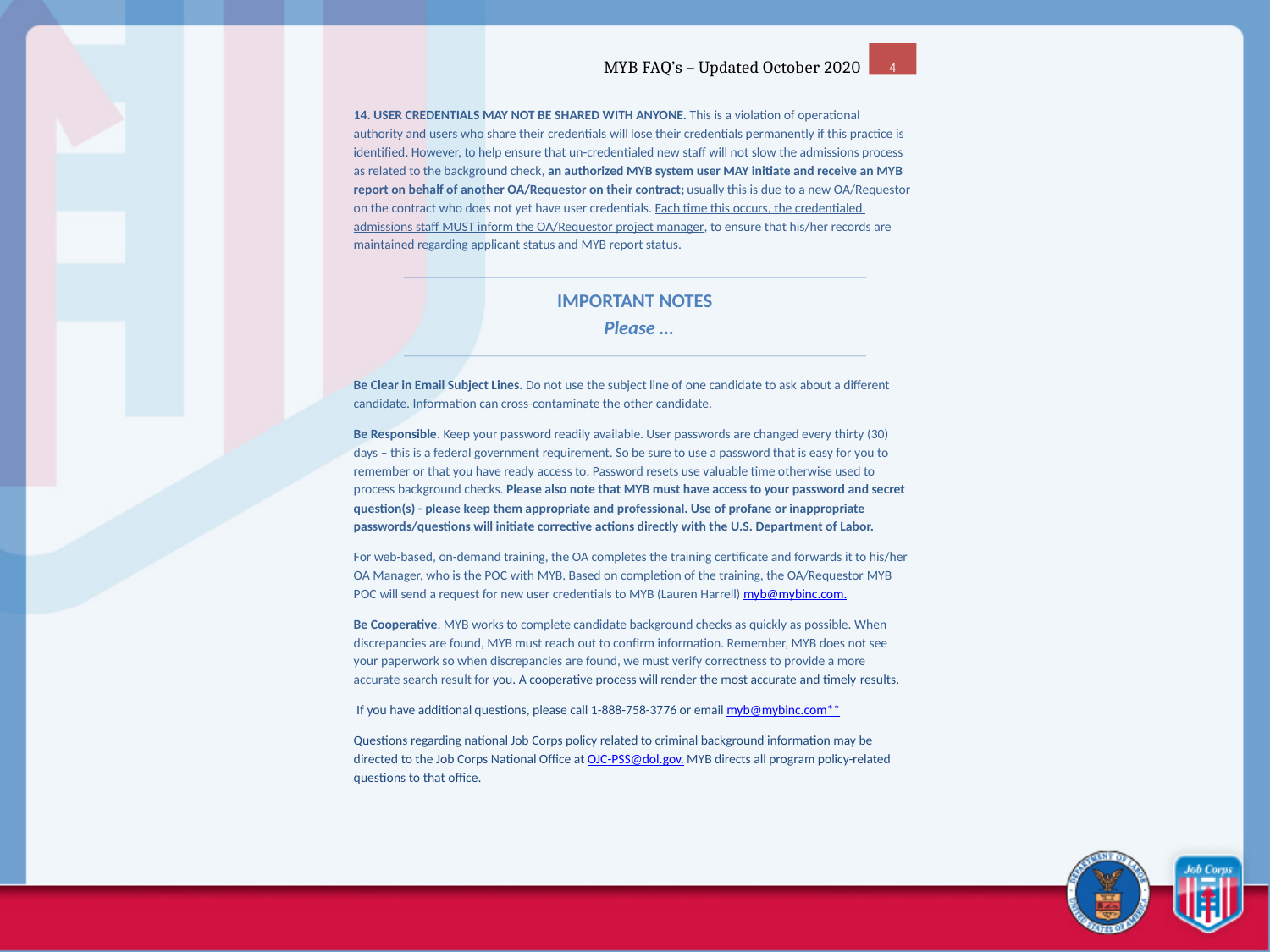

21

4
MYB FAQ’s – Updated October 2020
14. USER CREDENTIALS MAY NOT BE SHARED WITH ANYONE. This is a violation of operational  authority and users who share their credentials will lose their credentials permanently if this practice is  identified. However, to help ensure that un-credentialed new staff will not slow the admissions process  as related to the background check, an authorized MYB system user MAY initiate and receive an MYB  report on behalf of another OA/Requestor on their contract; usually this is due to a new OA/Requestor  on the contract who does not yet have user credentials. Each time this occurs, the credentialed  admissions staff MUST inform the OA/Requestor project manager, to ensure that his/her records are  maintained regarding applicant status and MYB report status.

IMPORTANT NOTES
Please …

Be Clear in Email Subject Lines. Do not use the subject line of one candidate to ask about a different  candidate. Information can cross-contaminate the other candidate.

Be Responsible. Keep your password readily available. User passwords are changed every thirty (30)  days – this is a federal government requirement. So be sure to use a password that is easy for you to  remember or that you have ready access to. Password resets use valuable time otherwise used to  process background checks. Please also note that MYB must have access to your password and secret  question(s) - please keep them appropriate and professional. Use of profane or inappropriate  passwords/questions will initiate corrective actions directly with the U.S. Department of Labor.

For web-based, on-demand training, the OA completes the training certificate and forwards it to his/her  OA Manager, who is the POC with MYB. Based on completion of the training, the OA/Requestor MYB  POC will send a request for new user credentials to MYB (Lauren Harrell) myb@mybinc.com.

Be Cooperative. MYB works to complete candidate background checks as quickly as possible. When  discrepancies are found, MYB must reach out to confirm information. Remember, MYB does not see  your paperwork so when discrepancies are found, we must verify correctness to provide a more  accurate search result for you. A cooperative process will render the most accurate and timely results.

If you have additional questions, please call 1-888-758-3776 or email myb@mybinc.com**

Questions regarding national Job Corps policy related to criminal background information may be  directed to the Job Corps National Office at OJC-PSS@dol.gov. MYB directs all program policy-related  questions to that office.